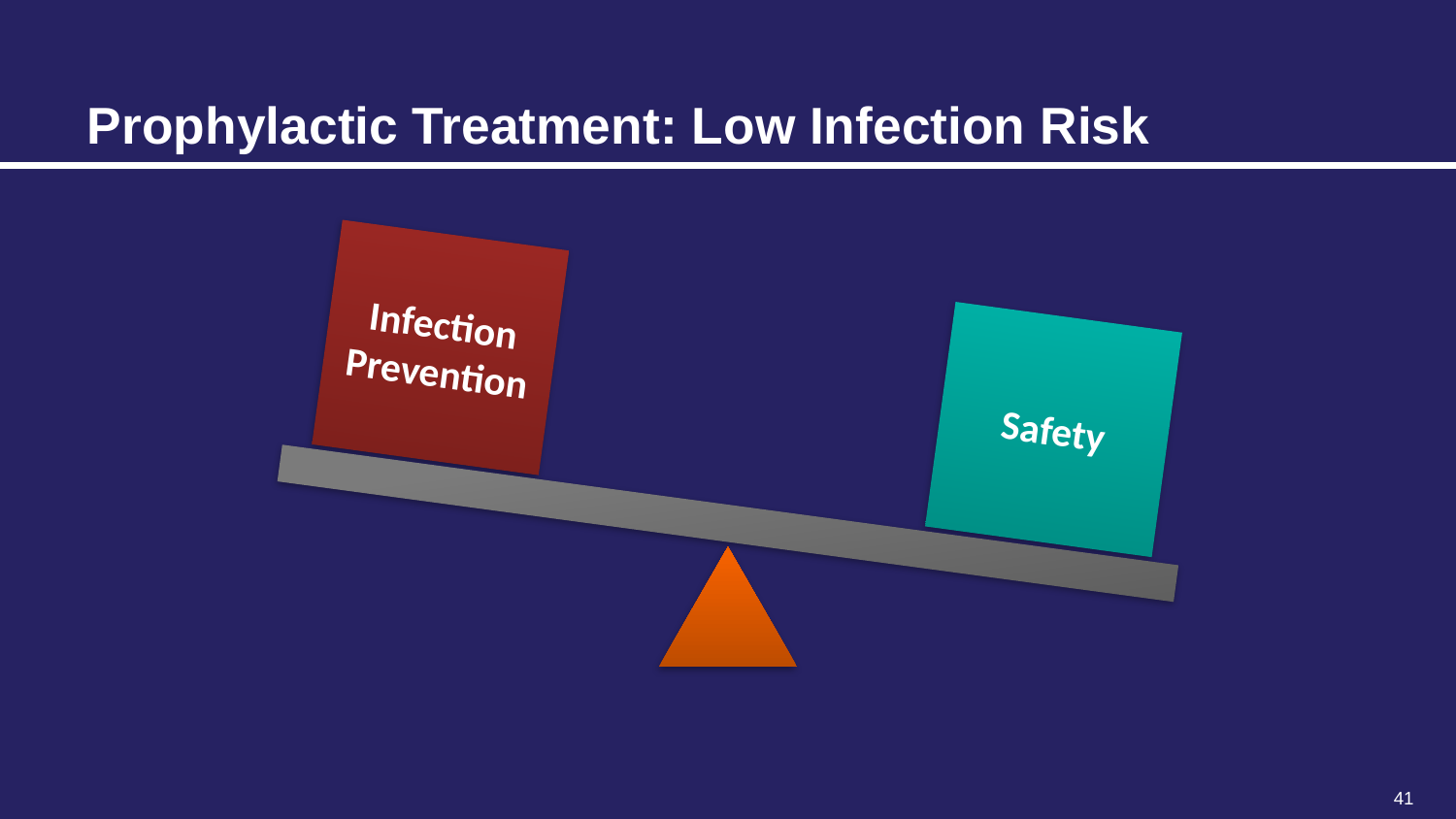

# Prophylactic Treatment: Low Infection Risk
Discussion of the central issue surrounding when to initiate treatment
Infection Prevention
Safety

41